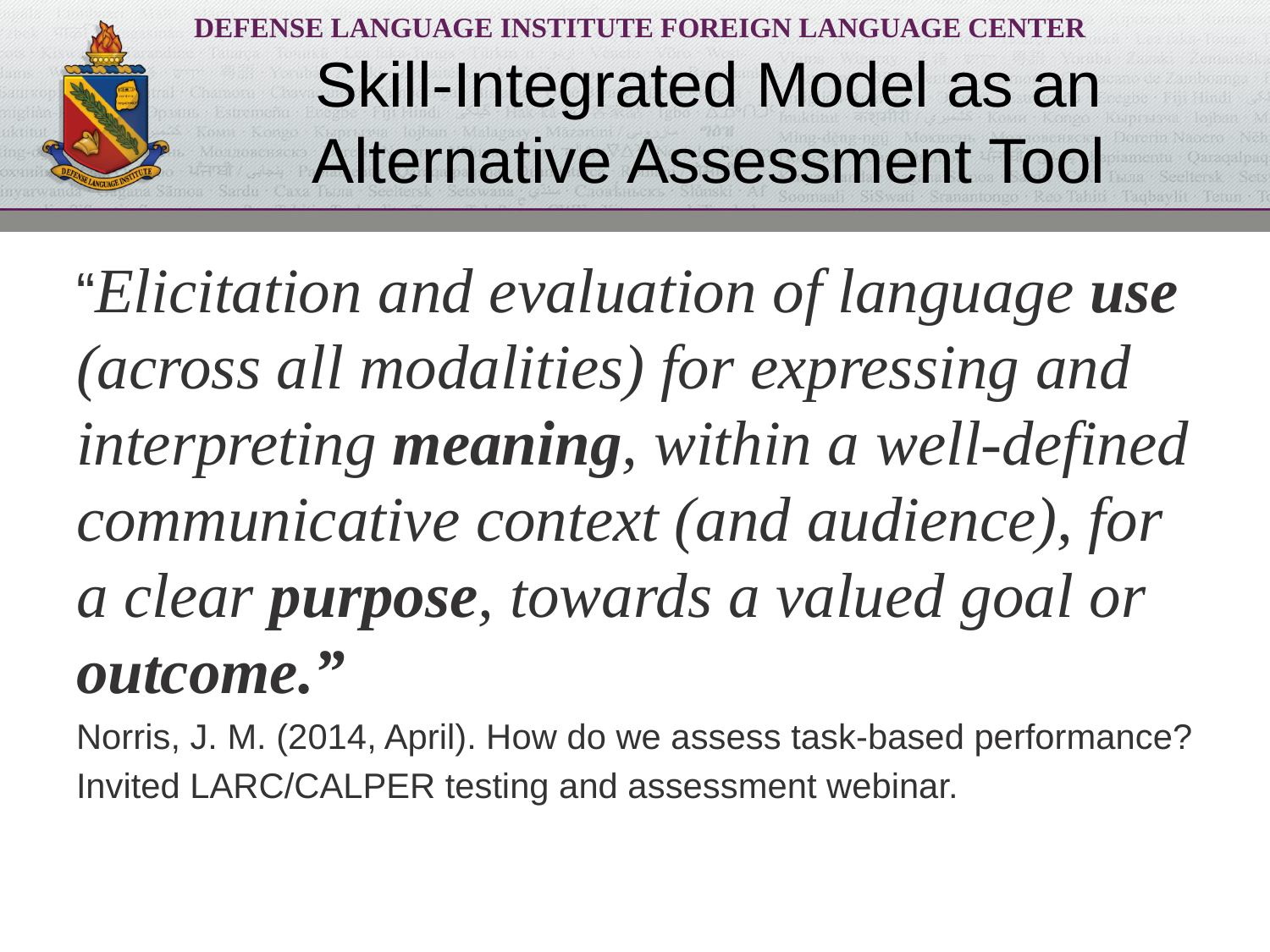

# Skill-Integrated Model as an Alternative Assessment Tool
“Elicitation and evaluation of language use (across all modalities) for expressing and interpreting meaning, within a well-defined communicative context (and audience), for a clear purpose, towards a valued goal or outcome.”
Norris, J. M. (2014, April). How do we assess task-based performance?
Invited LARC/CALPER testing and assessment webinar.